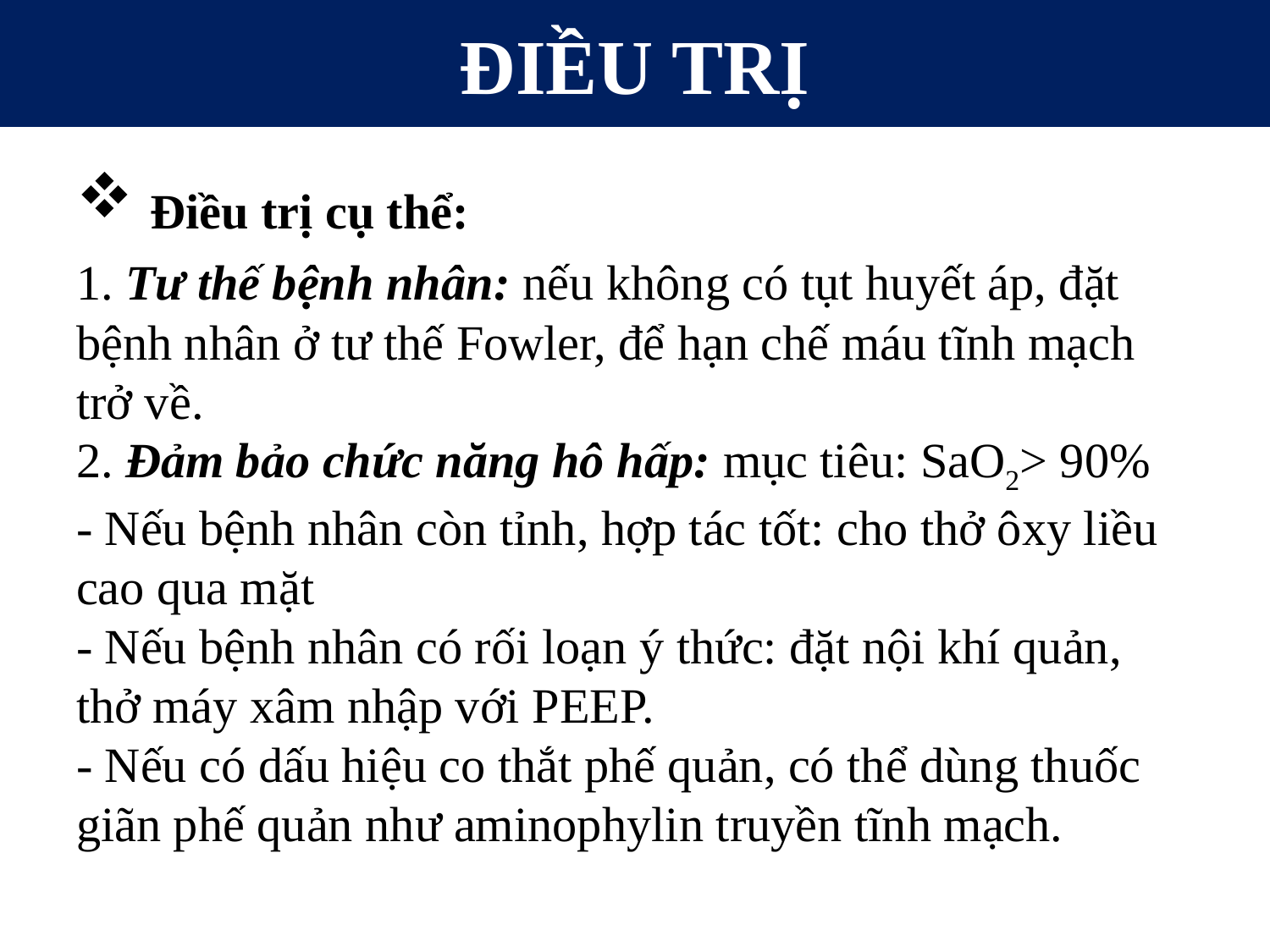

ĐIỀU TRỊ
 Điều trị cụ thể:
1. Tư thế bệnh nhân: nếu không có tụt huyết áp, đặt bệnh nhân ở tư thế Fowler, để hạn chế máu tĩnh mạch trở về.
2. Đảm bảo chức năng hô hấp: mục tiêu: SaO2> 90%
- Nếu bệnh nhân còn tỉnh, hợp tác tốt: cho thở ôxy liều cao qua mặt
- Nếu bệnh nhân có rối loạn ý thức: đặt nội khí quản, thở máy xâm nhập với PEEP.
- Nếu có dấu hiệu co thắt phế quản, có thể dùng thuốc giãn phế quản như aminophylin truyền tĩnh mạch.